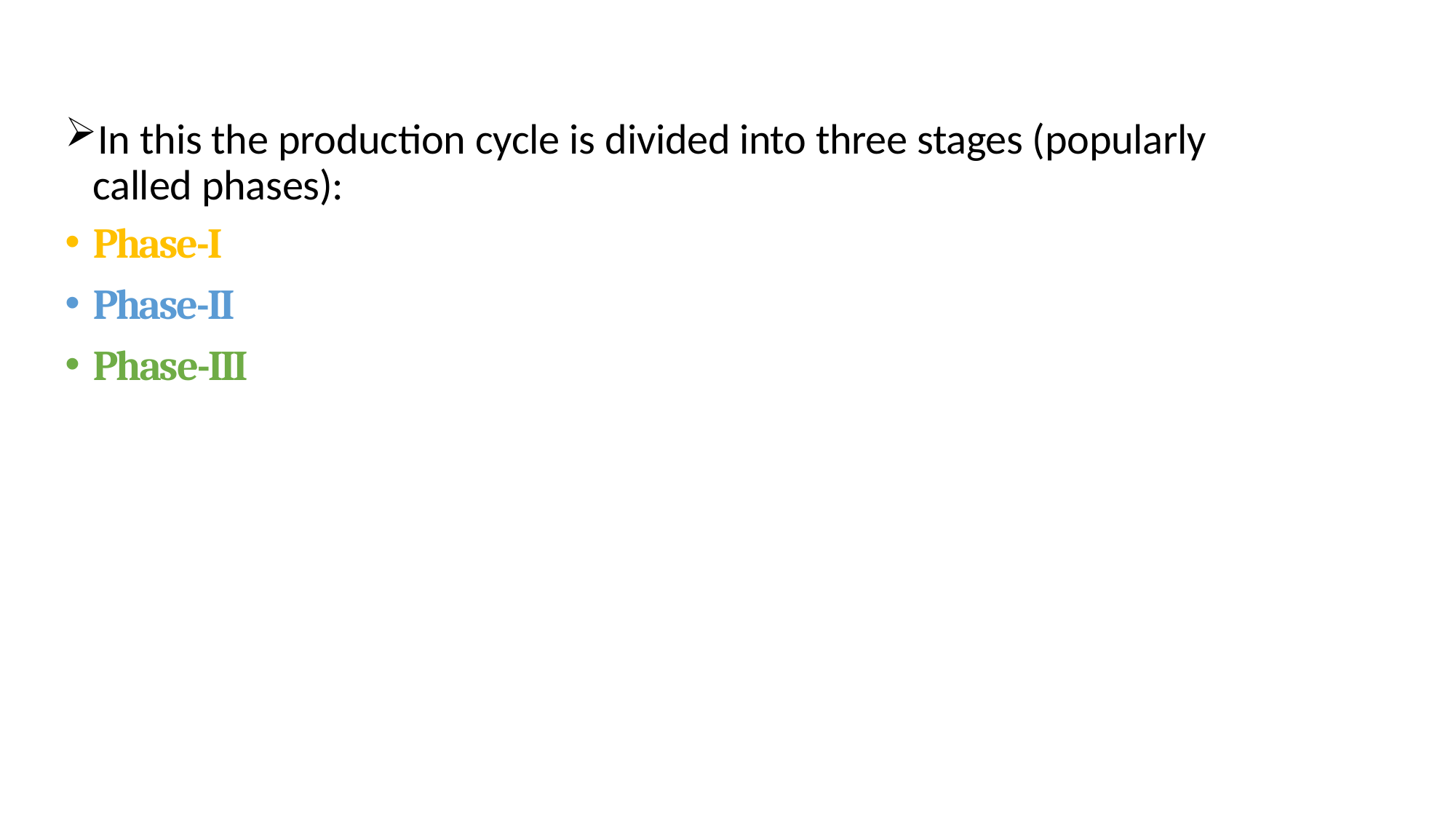

In this the production cycle is divided into three stages (popularly  called phases):
Phase-I
Phase-II
Phase-III